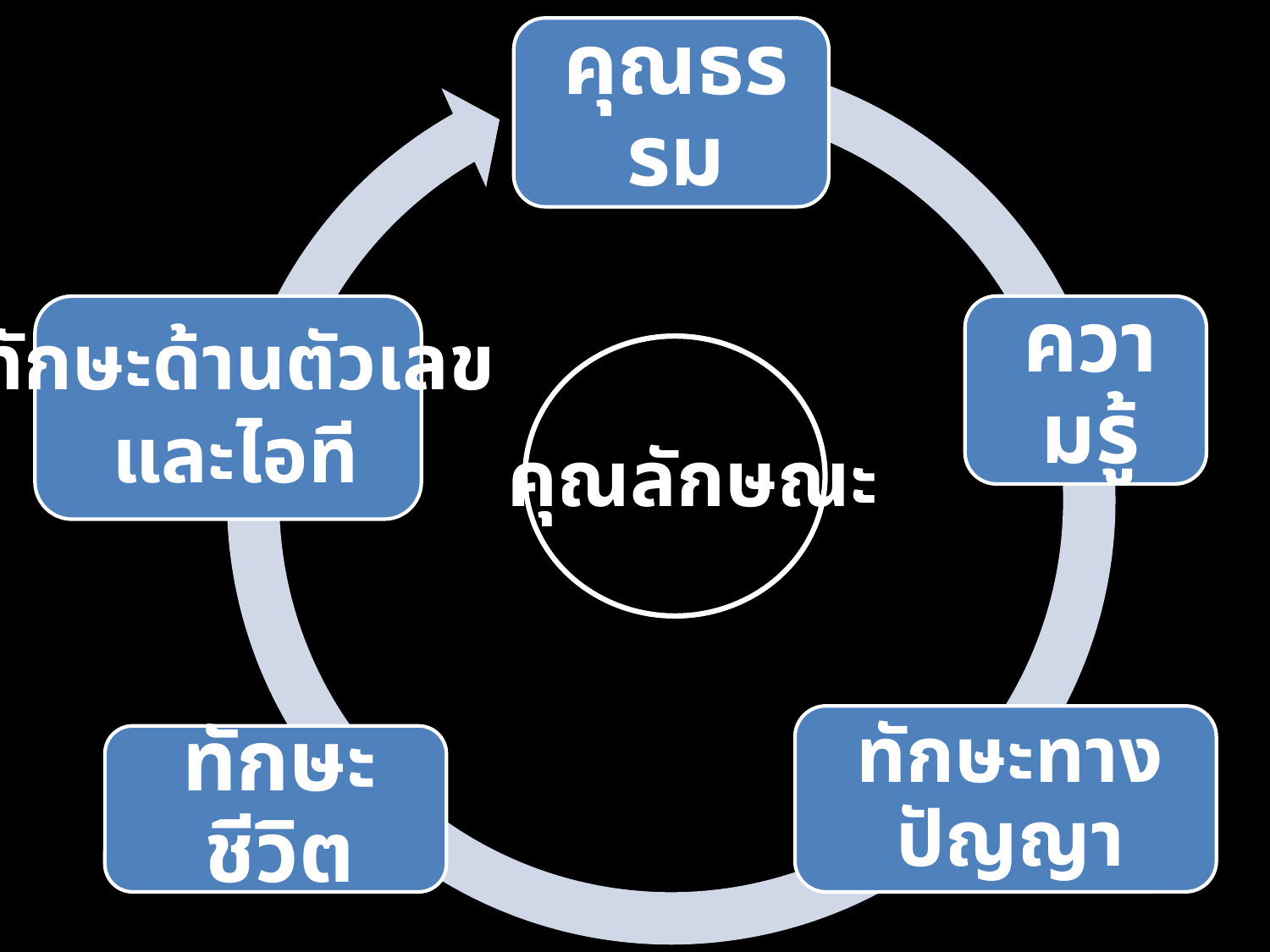

คุณธรรม
ความรู้
ทักษะทางปัญญา
ทักษะชีวิต

ทักษะด้านตัวเลข
และไอที

คุณลักษณะ